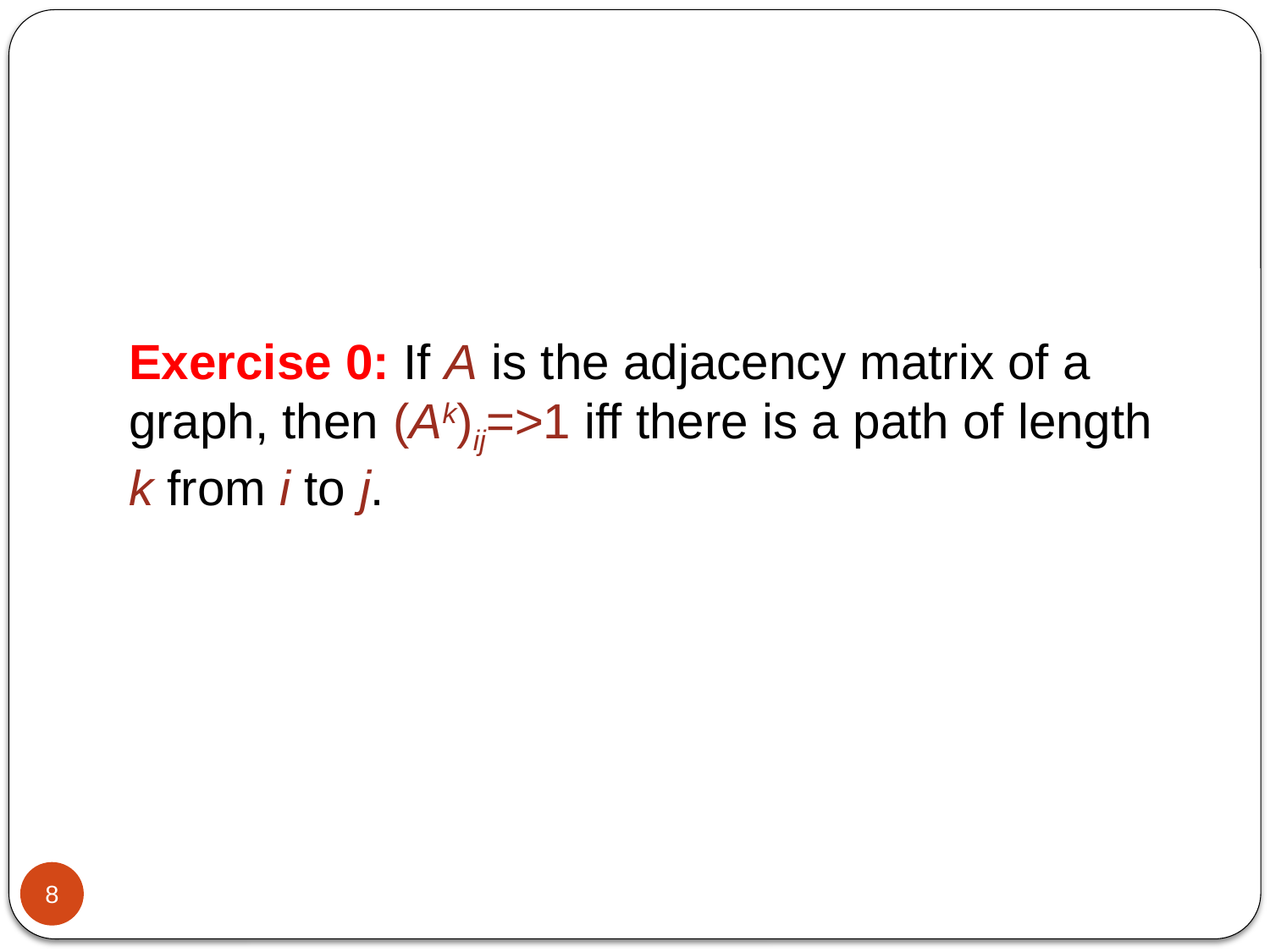

Exercise 0: If A is the adjacency matrix of a graph, then (Ak)ij=>1 iff there is a path of length k from i to j.
8